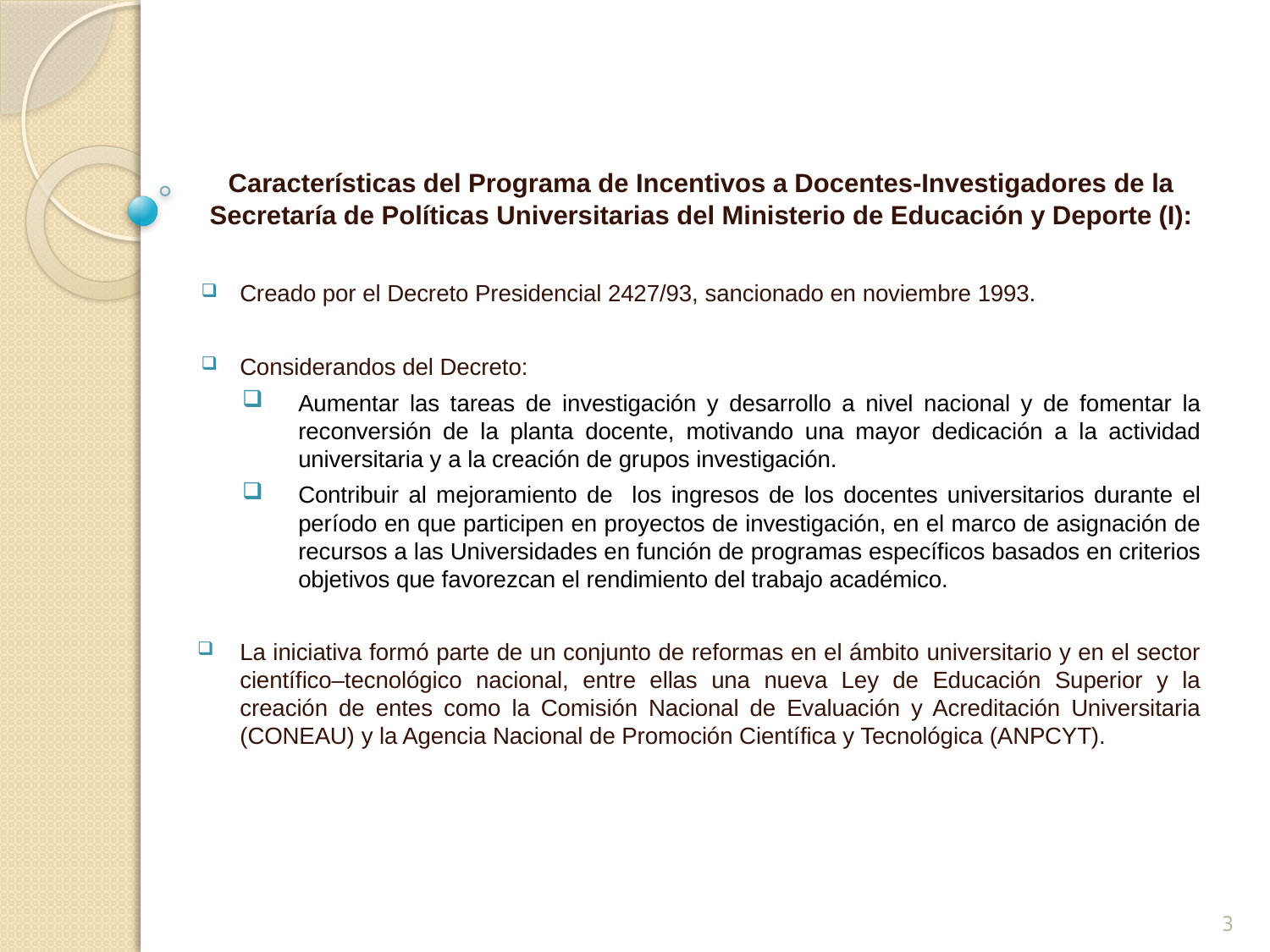

Características del Programa de Incentivos a Docentes-Investigadores de la Secretaría de Políticas Universitarias del Ministerio de Educación y Deporte (I):

Creado por el Decreto Presidencial 2427/93, sancionado en noviembre 1993.

Considerandos del Decreto:
Aumentar las tareas de investigación y desarrollo a nivel nacional y de fomentar la reconversión de la planta docente, motivando una mayor dedicación a la actividad universitaria y a la creación de grupos investigación.
Contribuir al mejoramiento de  los ingresos de los docentes universitarios durante el período en que participen en proyectos de investigación, en el marco de asignación de recursos a las Universidades en función de programas específicos basados en criterios objetivos que favorezcan el rendimiento del trabajo académico.

La iniciativa formó parte de un conjunto de reformas en el ámbito universitario y en el sector científico–tecnológico nacional, entre ellas una nueva Ley de Educación Superior y la creación de entes como la Comisión Nacional de Evaluación y Acreditación Universitaria (CONEAU) y la Agencia Nacional de Promoción Científica y Tecnológica (ANPCYT).

3